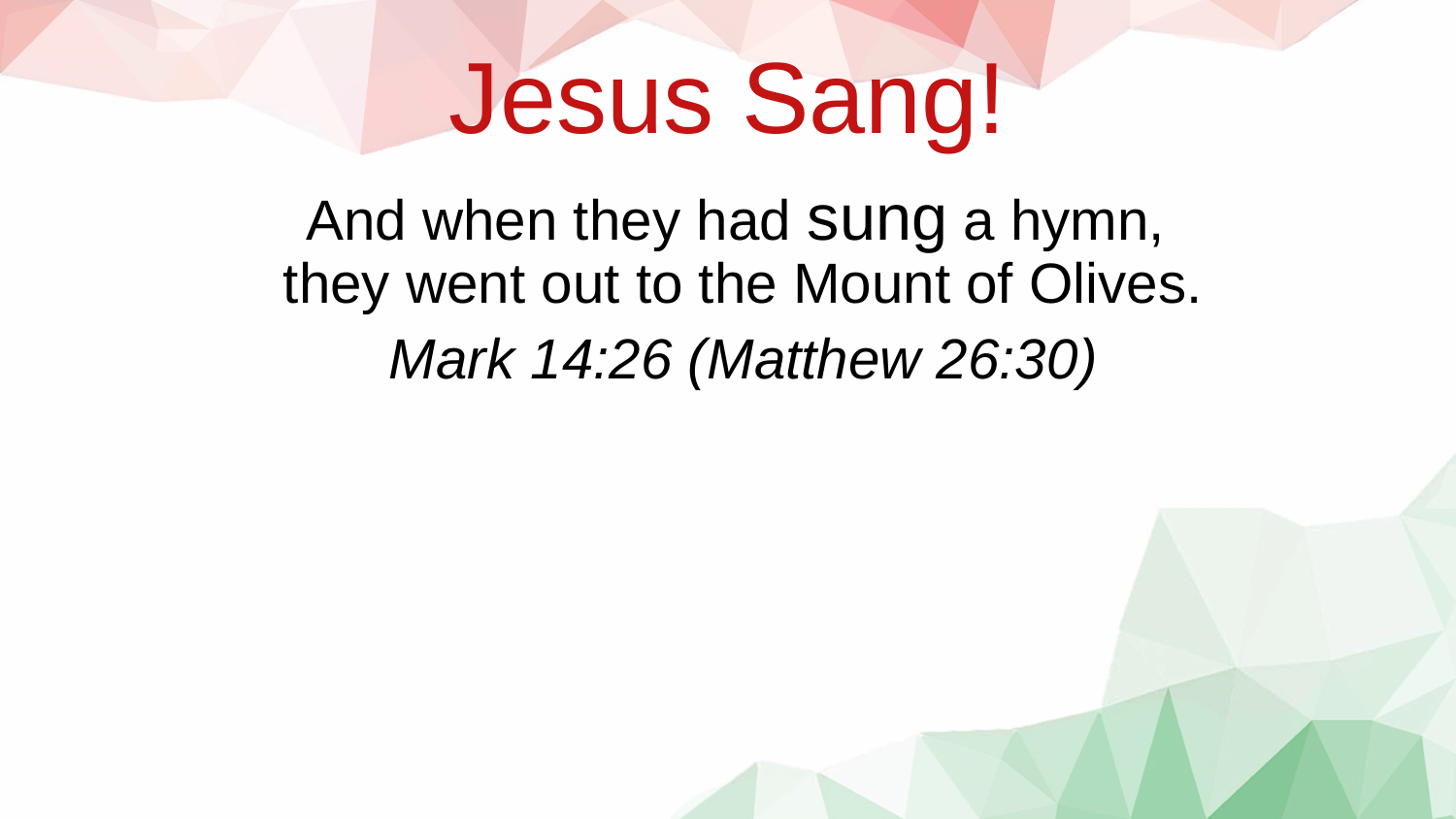

Jesus Sang!
And when they had sung a hymn, 
they went out to the Mount of Olives.
Mark 14:26 (Matthew 26:30)